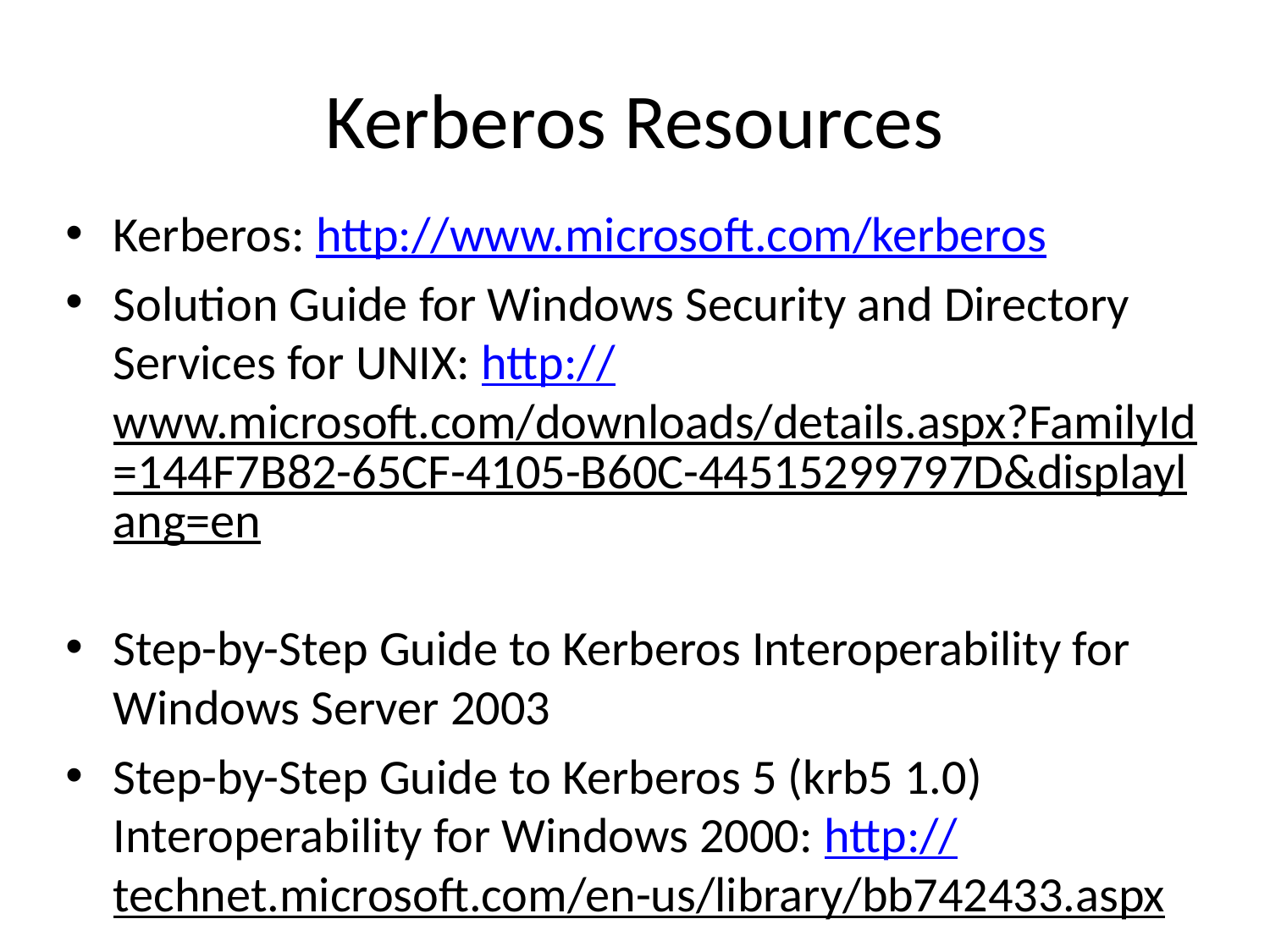

# Kerberos Resources
Kerberos: http://www.microsoft.com/kerberos
Solution Guide for Windows Security and Directory Services for UNIX: http://www.microsoft.com/downloads/details.aspx?FamilyId=144F7B82-65CF-4105-B60C-44515299797D&displaylang=en
Step-by-Step Guide to Kerberos Interoperability for Windows Server 2003
Step-by-Step Guide to Kerberos 5 (krb5 1.0) Interoperability for Windows 2000: http://technet.microsoft.com/en-us/library/bb742433.aspx